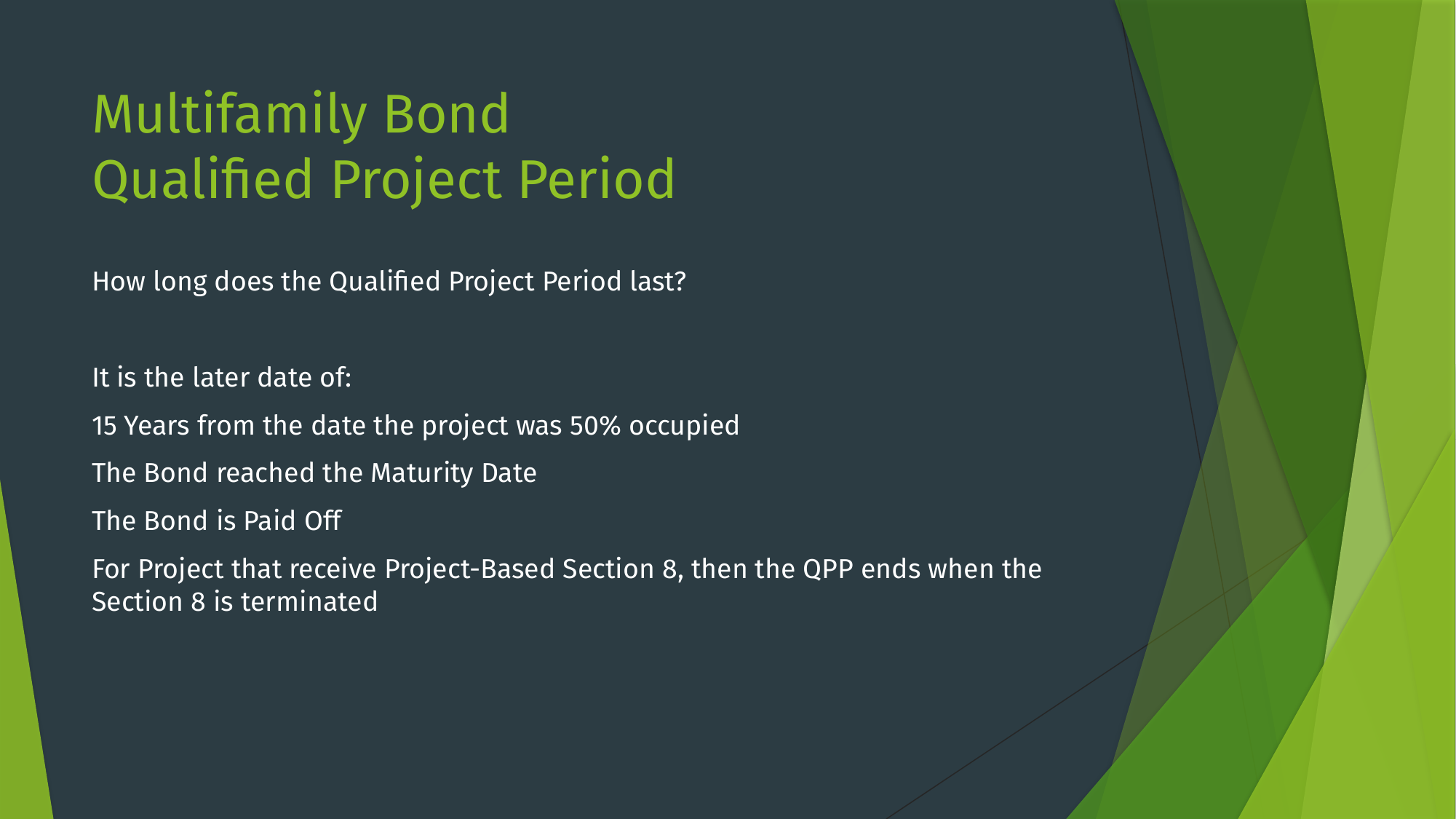

# Multifamily Bond Qualified Project Period
How long does the Qualified Project Period last?

It is the later date of:
15 Years from the date the project was 50% occupied
The Bond reached the Maturity Date
The Bond is Paid Off
For Project that receive Project-Based Section 8, then the QPP ends when the Section 8 is terminated